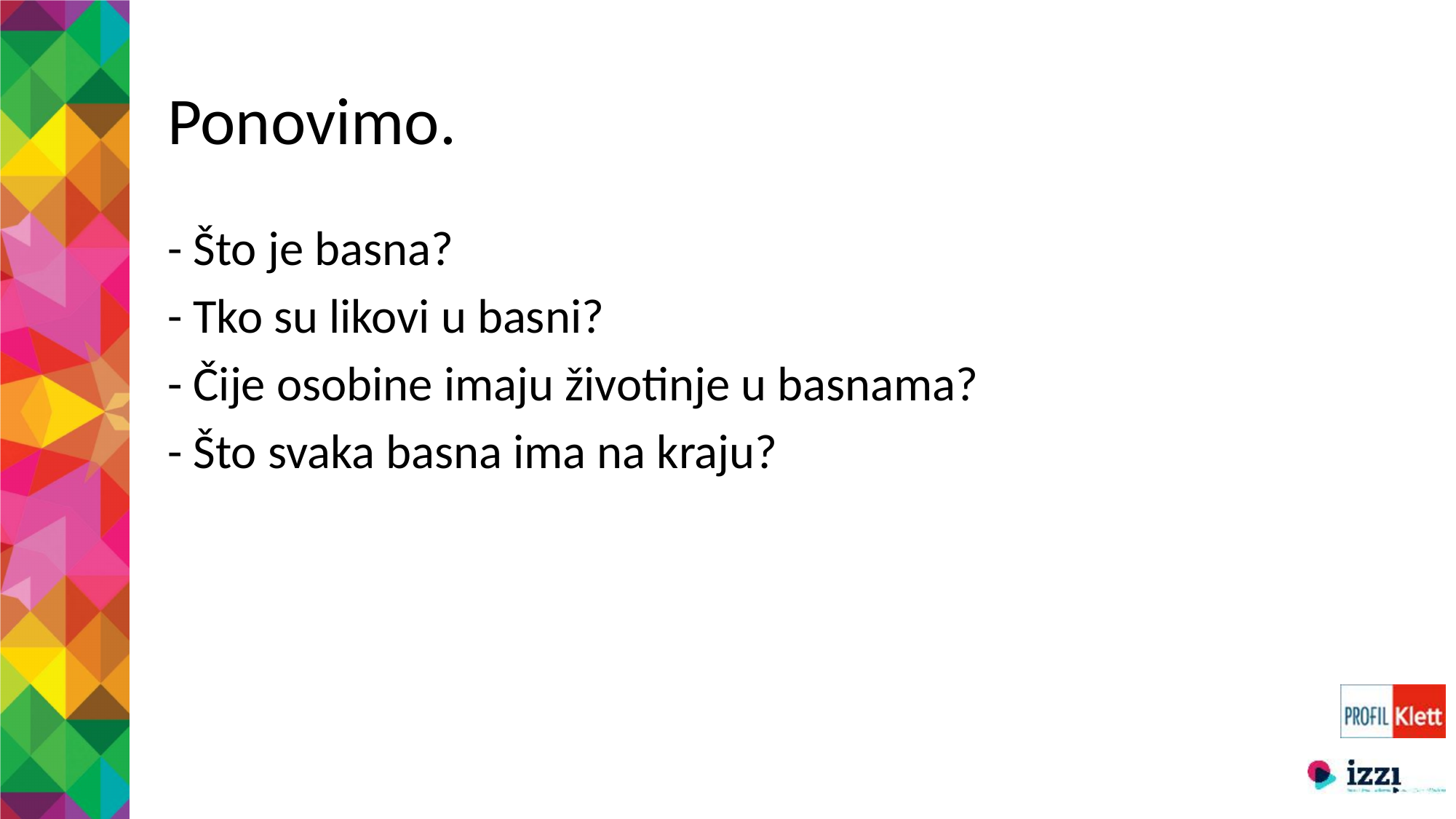

# Ponovimo.
- Što je basna?
- Tko su likovi u basni?
- Čije osobine imaju životinje u basnama?
- Što svaka basna ima na kraju?